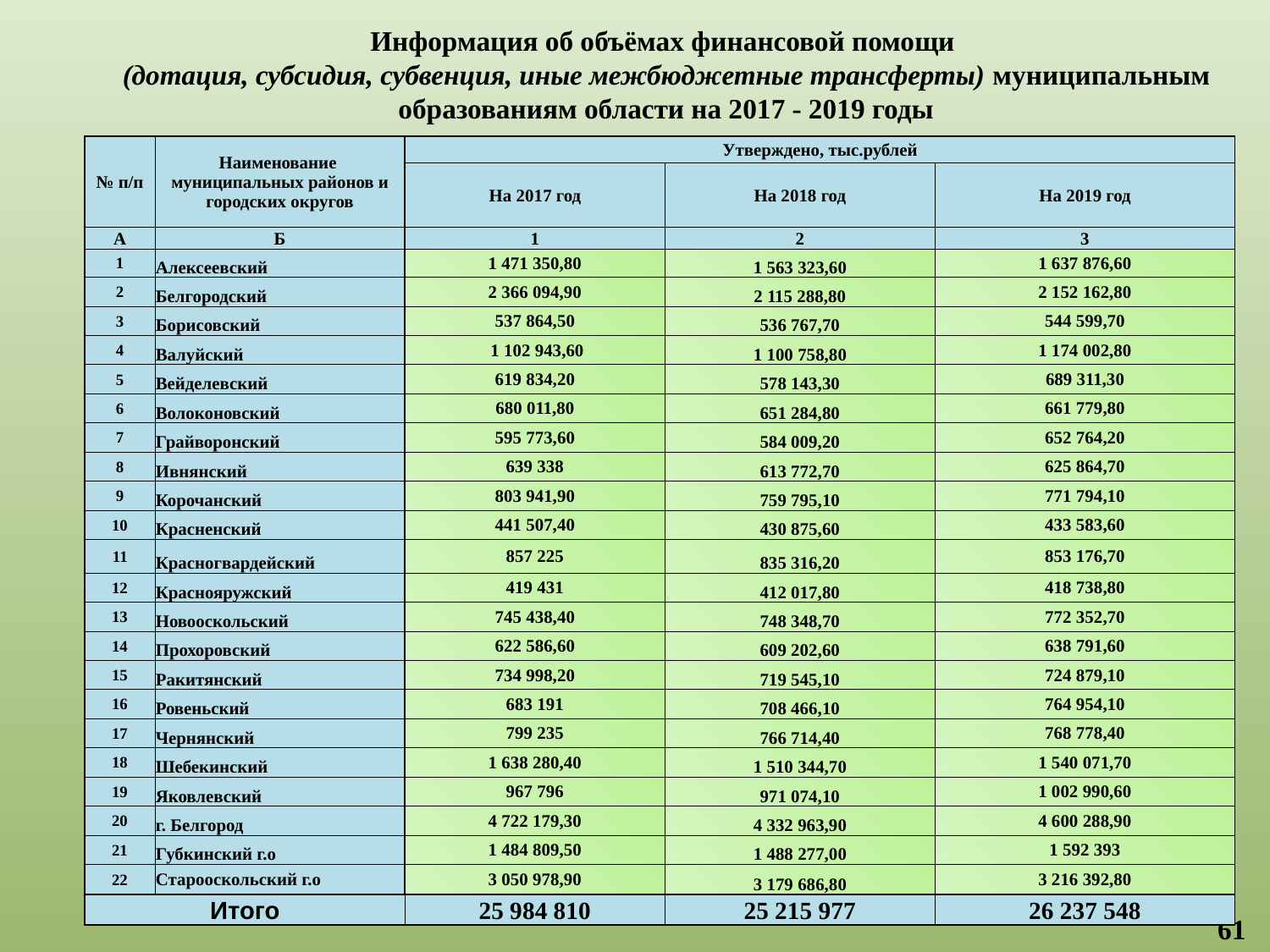

# Информация об объёмах финансовой помощи (дотация, субсидия, субвенция, иные межбюджетные трансферты) муниципальным образованиям области на 2017 - 2019 годы
| № п/п | Наименование муниципальных районов и городских округов | Утверждено, тыс.рублей |  |  |
| --- | --- | --- | --- | --- |
|  |  | На 2017 год | На 2018 год | На 2019 год |
| А | Б | 1 | 2 | 3 |
| 1 | Алексеевский | 1 471 350,80 | 1 563 323,60 | 1 637 876,60 |
| 2 | Белгородский | 2 366 094,90 | 2 115 288,80 | 2 152 162,80 |
| 3 | Борисовский | 537 864,50 | 536 767,70 | 544 599,70 |
| 4 | Валуйский | 1 102 943,60 | 1 100 758,80 | 1 174 002,80 |
| 5 | Вейделевский | 619 834,20 | 578 143,30 | 689 311,30 |
| 6 | Волоконовский | 680 011,80 | 651 284,80 | 661 779,80 |
| 7 | Грайворонский | 595 773,60 | 584 009,20 | 652 764,20 |
| 8 | Ивнянский | 639 338 | 613 772,70 | 625 864,70 |
| 9 | Корочанский | 803 941,90 | 759 795,10 | 771 794,10 |
| 10 | Красненский | 441 507,40 | 430 875,60 | 433 583,60 |
| 11 | Красногвардейский | 857 225 | 835 316,20 | 853 176,70 |
| 12 | Краснояружский | 419 431 | 412 017,80 | 418 738,80 |
| 13 | Новооскольский | 745 438,40 | 748 348,70 | 772 352,70 |
| 14 | Прохоровский | 622 586,60 | 609 202,60 | 638 791,60 |
| 15 | Ракитянский | 734 998,20 | 719 545,10 | 724 879,10 |
| 16 | Ровеньский | 683 191 | 708 466,10 | 764 954,10 |
| 17 | Чернянский | 799 235 | 766 714,40 | 768 778,40 |
| 18 | Шебекинский | 1 638 280,40 | 1 510 344,70 | 1 540 071,70 |
| 19 | Яковлевский | 967 796 | 971 074,10 | 1 002 990,60 |
| 20 | г. Белгород | 4 722 179,30 | 4 332 963,90 | 4 600 288,90 |
| 21 | Губкинский г.о | 1 484 809,50 | 1 488 277,00 | 1 592 393 |
| 22 | Старооскольский г.о | 3 050 978,90 | 3 179 686,80 | 3 216 392,80 |
| Итого |  | 25 984 810 | 25 215 977 | 26 237 548 |
61